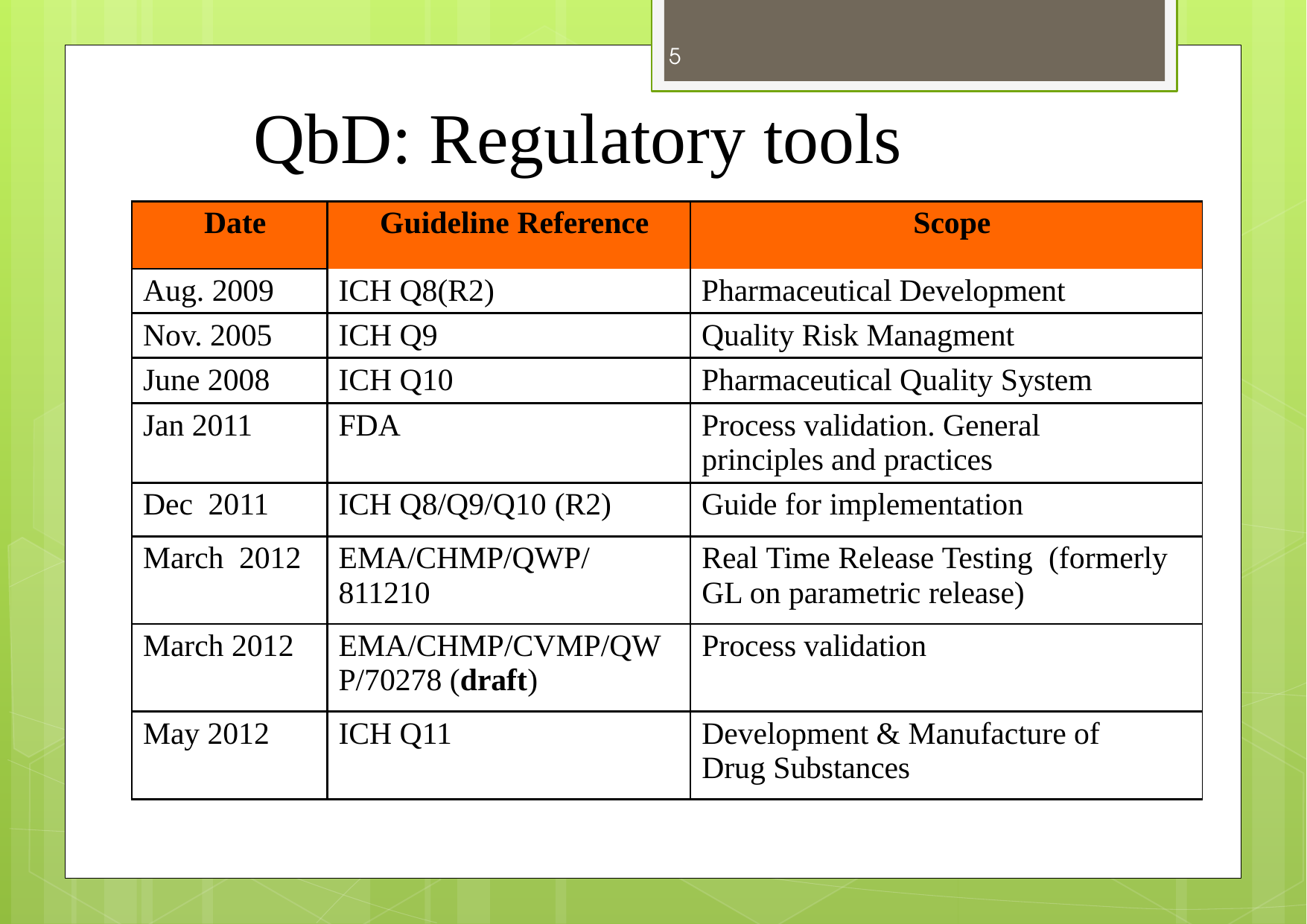

5
# QbD: Regulatory tools
| Date | Guideline Reference | Scope |
| --- | --- | --- |
| Aug. 2009 | ICH Q8(R2) | Pharmaceutical Development |
| Nov. 2005 | ICH Q9 | Quality Risk Managment |
| June 2008 | ICH Q10 | Pharmaceutical Quality System |
| Jan 2011 | FDA | Process validation. General principles and practices |
| Dec 2011 | ICH Q8/Q9/Q10 (R2) | Guide for implementation |
| March 2012 | EMA/CHMP/QWP/ 811210 | Real Time Release Testing (formerly GL on parametric release) |
| March 2012 | EMA/CHMP/CVMP/QW P/70278 (draft) | Process validation |
| May 2012 | ICH Q11 | Development & Manufacture of Drug Substances |